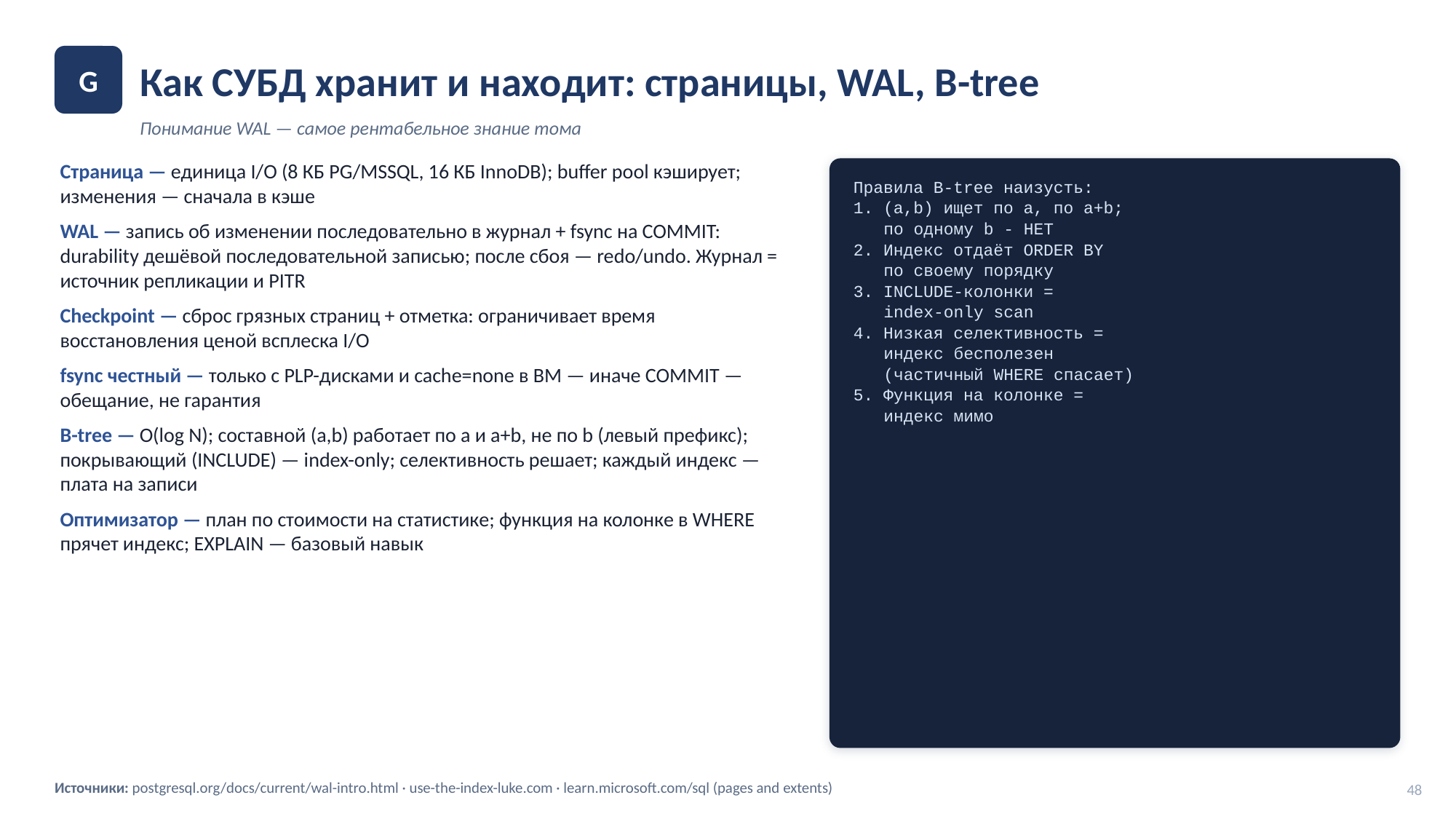

Как СУБД хранит и находит: страницы, WAL, B-tree

G
Понимание WAL — самое рентабельное знание тома
Страница — единица I/O (8 КБ PG/MSSQL, 16 КБ InnoDB); buffer pool кэширует; изменения — сначала в кэше
WAL — запись об изменении последовательно в журнал + fsync на COMMIT: durability дешёвой последовательной записью; после сбоя — redo/undo. Журнал = источник репликации и PITR
Checkpoint — сброс грязных страниц + отметка: ограничивает время восстановления ценой всплеска I/O
fsync честный — только с PLP-дисками и cache=none в ВМ — иначе COMMIT — обещание, не гарантия
B-tree — O(log N); составной (a,b) работает по a и a+b, не по b (левый префикс); покрывающий (INCLUDE) — index-only; селективность решает; каждый индекс — плата на записи
Оптимизатор — план по стоимости на статистике; функция на колонке в WHERE прячет индекс; EXPLAIN — базовый навык

Правила B-tree наизусть:
1. (a,b) ищет по a, по a+b;
   по одному b - НЕТ
2. Индекс отдаёт ORDER BY
   по своему порядку
3. INCLUDE-колонки =
   index-only scan
4. Низкая селективность =
   индекс бесполезен
   (частичный WHERE спасает)
5. Функция на колонке =
   индекс мимо
Источники: postgresql.org/docs/current/wal-intro.html · use-the-index-luke.com · learn.microsoft.com/sql (pages and extents)
48